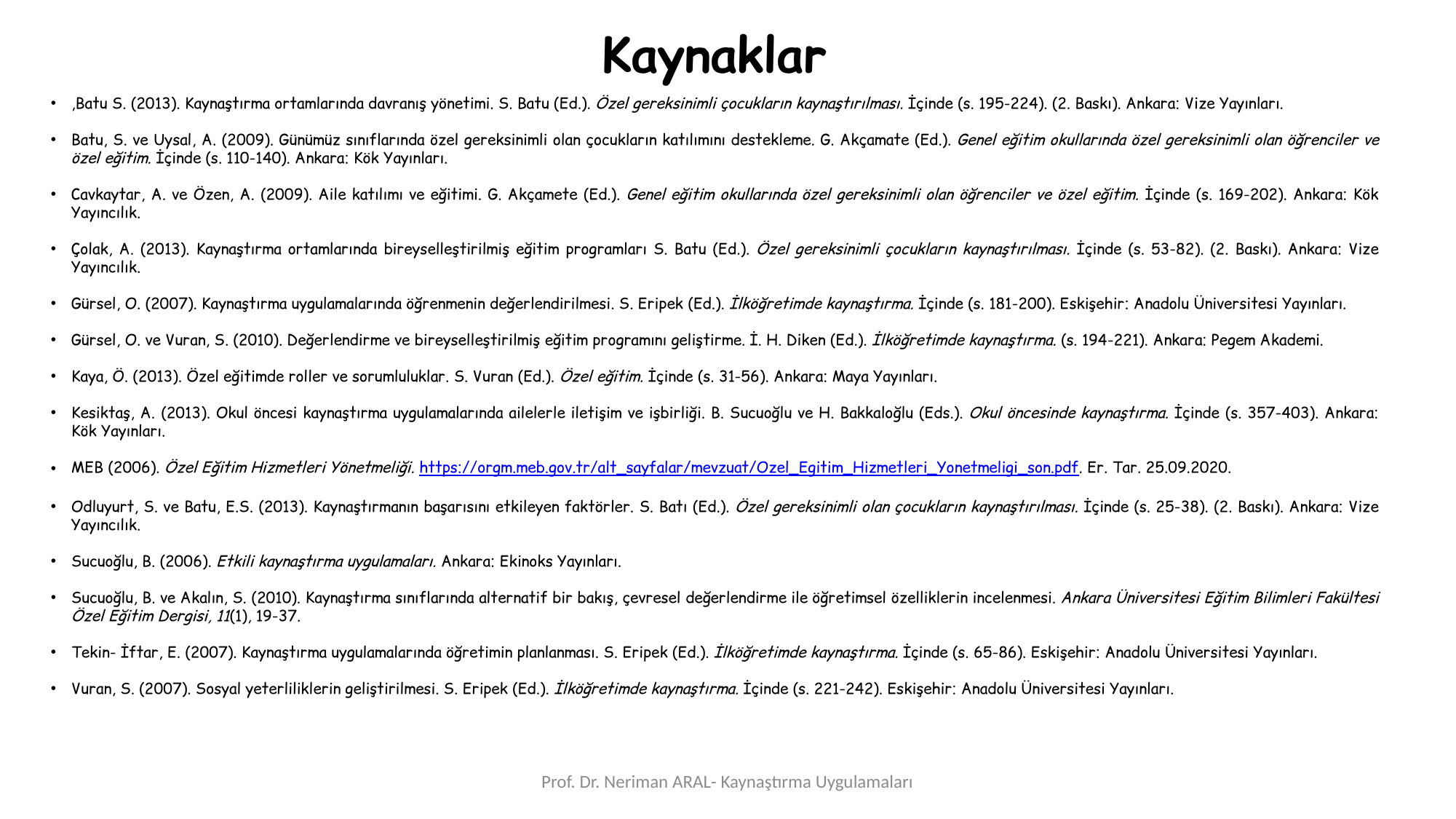

Kaynaklar
,Batu S. (2013). Kaynaştırma ortamlarında davranış yönetimi. S. Batu (Ed.). Özel gereksinimli çocukların kaynaştırılması. İçinde (s. 195-224). (2. Baskı). Ankara: Vize Yayınları.
Batu, S. ve Uysal, A. (2009). Günümüz sınıflarında özel gereksinimli olan çocukların katılımını destekleme. G. Akçamate (Ed.). Genel eğitim okullarında özel gereksinimli olan öğrenciler ve özel eğitim. İçinde (s. 110-140). Ankara: Kök Yayınları.
Cavkaytar, A. ve Özen, A. (2009). Aile katılımı ve eğitimi. G. Akçamete (Ed.). Genel eğitim okullarında özel gereksinimli olan öğrenciler ve özel eğitim. İçinde (s. 169-202). Ankara: Kök Yayıncılık.
Çolak, A. (2013). Kaynaştırma ortamlarında bireyselleştirilmiş eğitim programları S. Batu (Ed.). Özel gereksinimli çocukların kaynaştırılması. İçinde (s. 53-82). (2. Baskı). Ankara: Vize Yayıncılık.
Gürsel, O. (2007). Kaynaştırma uygulamalarında öğrenmenin değerlendirilmesi. S. Eripek (Ed.). İlköğretimde kaynaştırma. İçinde (s. 181-200). Eskişehir: Anadolu Üniversitesi Yayınları.
Gürsel, O. ve Vuran, S. (2010). Değerlendirme ve bireyselleştirilmiş eğitim programını geliştirme. İ. H. Diken (Ed.). İlköğretimde kaynaştırma. (s. 194-221). Ankara: Pegem Akademi.
Kaya, Ö. (2013). Özel eğitimde roller ve sorumluluklar. S. Vuran (Ed.). Özel eğitim. İçinde (s. 31-56). Ankara: Maya Yayınları.
Kesiktaş, A. (2013). Okul öncesi kaynaştırma uygulamalarında ailelerle iletişim ve işbirliği. B. Sucuoğlu ve H. Bakkaloğlu (Eds.). Okul öncesinde kaynaştırma. İçinde (s. 357-403). Ankara: Kök Yayınları.
MEB (2006). Özel Eğitim Hizmetleri Yönetmeliği. https://orgm.meb.gov.tr/alt_sayfalar/mevzuat/Ozel_Egitim_Hizmetleri_Yonetmeligi_son.pdf. Er. Tar. 25.09.2020.
Odluyurt, S. ve Batu, E.S. (2013). Kaynaştırmanın başarısını etkileyen faktörler. S. Batı (Ed.). Özel gereksinimli olan çocukların kaynaştırılması. İçinde (s. 25-38). (2. Baskı). Ankara: Vize Yayıncılık.
Sucuoğlu, B. (2006). Etkili kaynaştırma uygulamaları. Ankara: Ekinoks Yayınları.
Sucuoğlu, B. ve Akalın, S. (2010). Kaynaştırma sınıflarında alternatif bir bakış, çevresel değerlendirme ile öğretimsel özelliklerin incelenmesi. Ankara Üniversitesi Eğitim Bilimleri Fakültesi Özel Eğitim Dergisi, 11(1), 19-37.
Tekin- İftar, E. (2007). Kaynaştırma uygulamalarında öğretimin planlanması. S. Eripek (Ed.). İlköğretimde kaynaştırma. İçinde (s. 65-86). Eskişehir: Anadolu Üniversitesi Yayınları.
Vuran, S. (2007). Sosyal yeterliliklerin geliştirilmesi. S. Eripek (Ed.). İlköğretimde kaynaştırma. İçinde (s. 221-242). Eskişehir: Anadolu Üniversitesi Yayınları.
Prof. Dr. Neriman ARAL- Kaynaştırma Uygulamaları